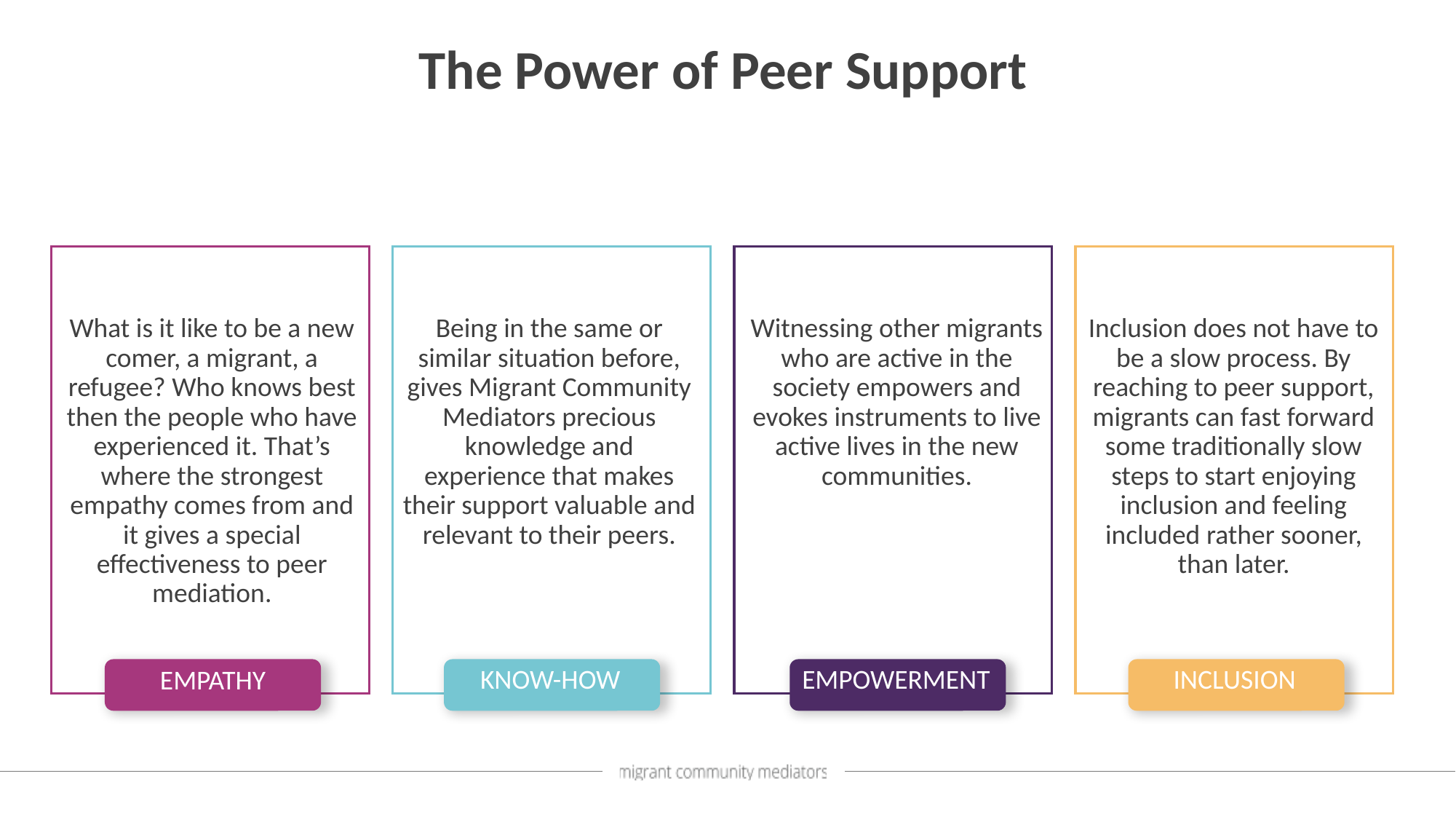

The Power of Peer Support

Inclusion does not have to be a slow process. By reaching to peer support, migrants can fast forward some traditionally slow steps to start enjoying inclusion and feeling included rather sooner, than later.
Witnessing other migrants who are active in the society empowers and evokes instruments to live active lives in the new communities.
What is it like to be a new comer, a migrant, a refugee? Who knows best then the people who have experienced it. That’s where the strongest empathy comes from and it gives a special effectiveness to peer mediation.
Being in the same or similar situation before, gives Migrant Community Mediators precious knowledge and experience that makes their support valuable and relevant to their peers.
KNOW-HOW
EMPOWERMENT
INCLUSION
EMPATHY